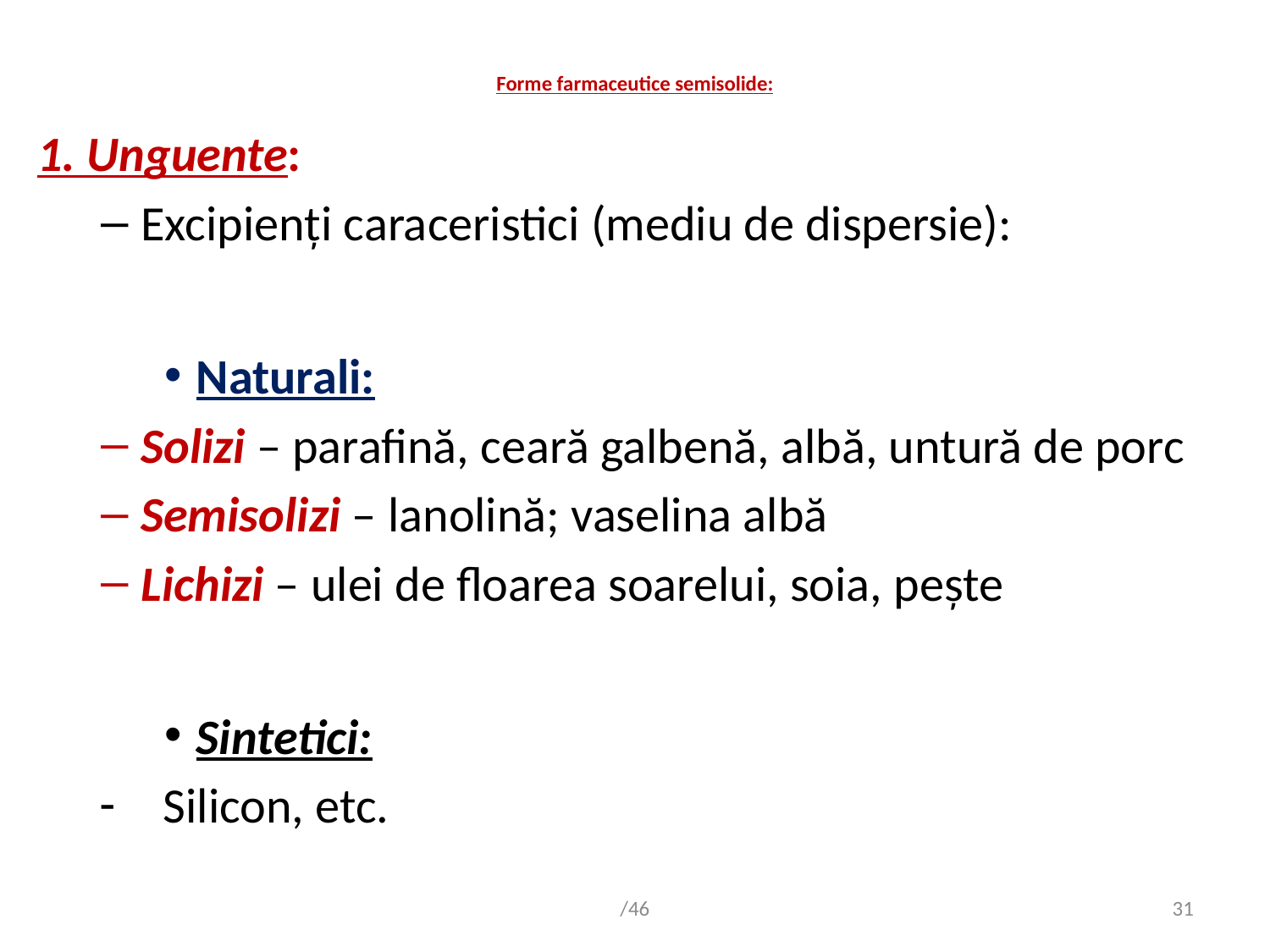

# Forme farmaceutice semisolide:
1. Unguente:
Excipienți caraceristici (mediu de dispersie):

Naturali:
Solizi – parafină, ceară galbenă, albă, untură de porc
Semisolizi – lanolină; vaselina albă
Lichizi – ulei de floarea soarelui, soia, pește

Sintetici:
Silicon, etc.

/46
31